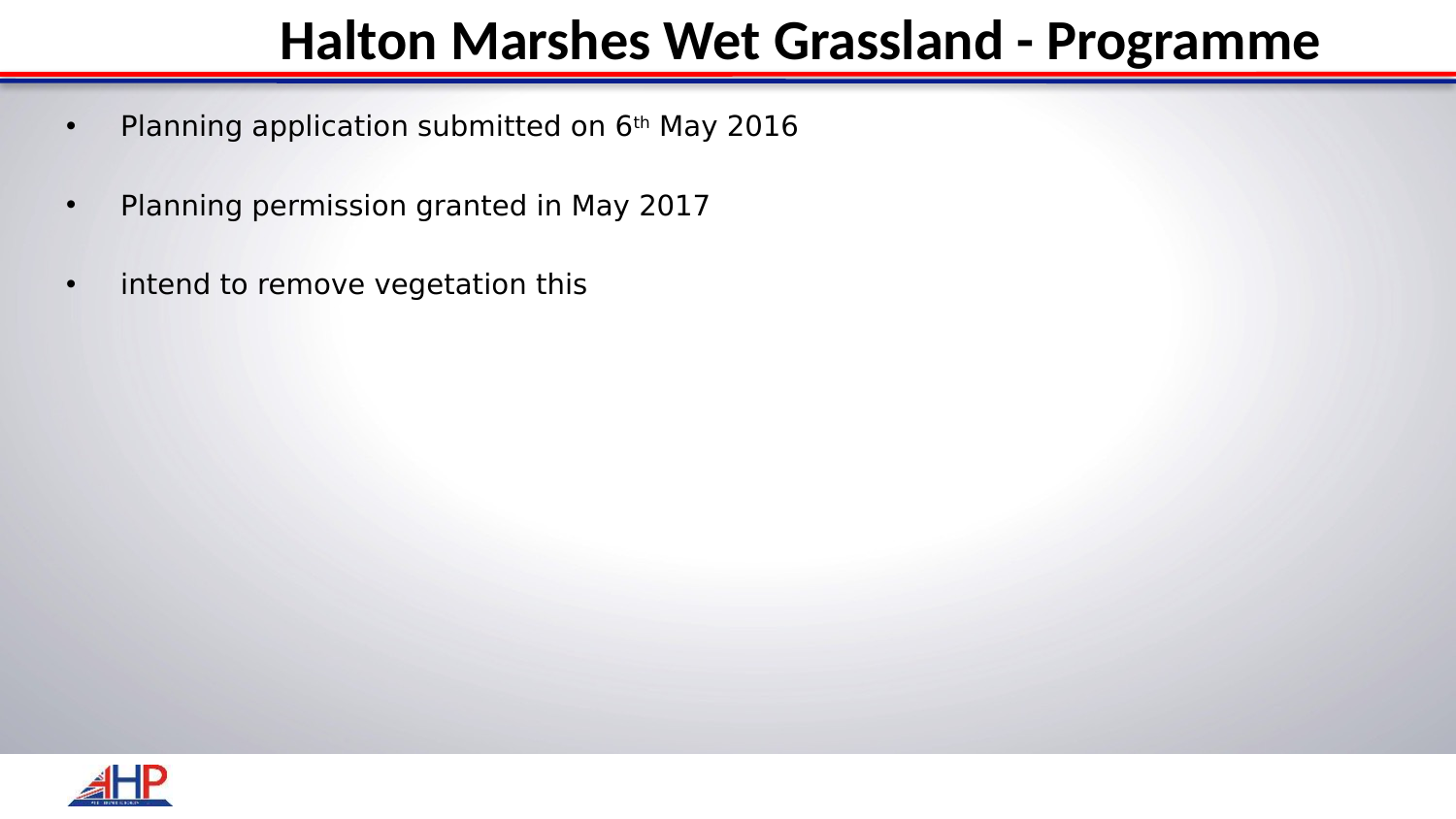

# Halton Marshes Wet Grassland - Programme
Planning application submitted on 6th May 2016

Planning permission granted in May 2017

intend to remove vegetation this